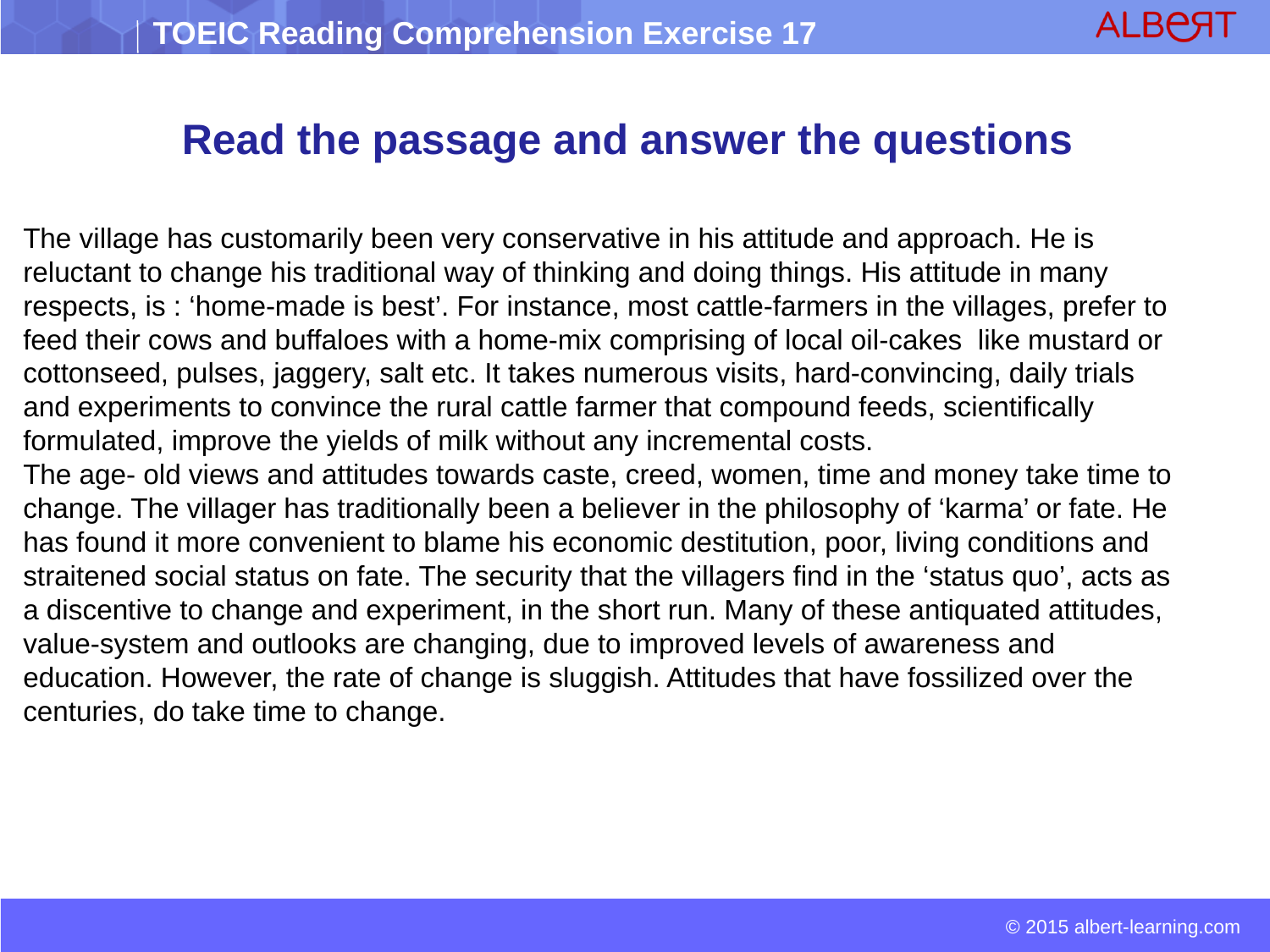

Read the passage and answer the questions

The village has customarily been very conservative in his attitude and approach. He is reluctant to change his traditional way of thinking and doing things. His attitude in many respects, is : ‘home-made is best’. For instance, most cattle-farmers in the villages, prefer to feed their cows and buffaloes with a home-mix comprising of local oil-cakes  like mustard or cottonseed, pulses, jaggery, salt etc. It takes numerous visits, hard-convincing, daily trials and experiments to convince the rural cattle farmer that compound feeds, scientifically formulated, improve the yields of milk without any incremental costs.
The age- old views and attitudes towards caste, creed, women, time and money take time to change. The villager has traditionally been a believer in the philosophy of ‘karma’ or fate. He has found it more convenient to blame his economic destitution, poor, living conditions and straitened social status on fate. The security that the villagers find in the ‘status quo’, acts as a discentive to change and experiment, in the short run. Many of these antiquated attitudes, value-system and outlooks are changing, due to improved levels of awareness and education. However, the rate of change is sluggish. Attitudes that have fossilized over the centuries, do take time to change.